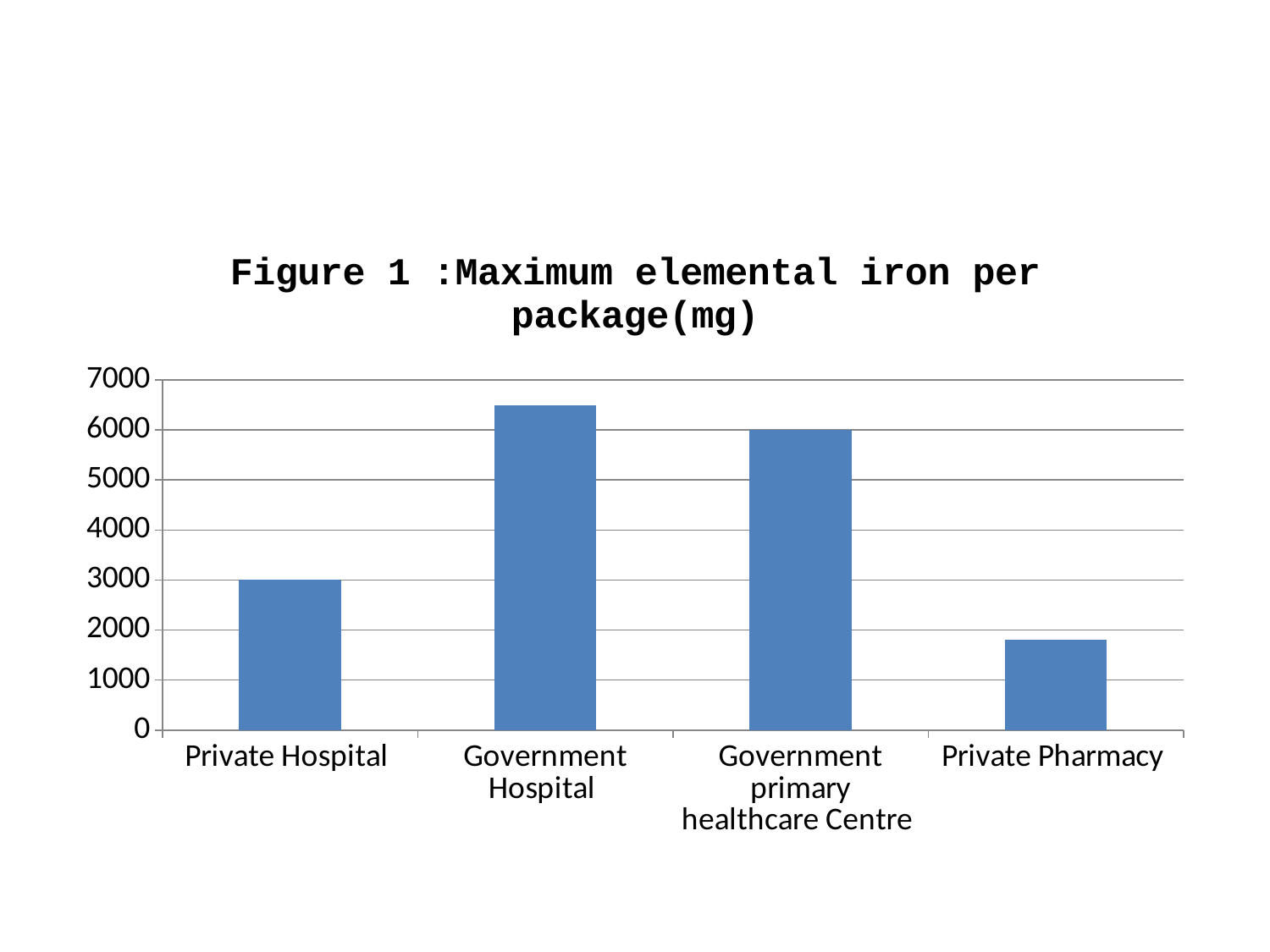

#

### Chart: Figure 1 :Maximum elemental iron per package(mg)

| Category | Series 1 |
|---|---|
| Private Hospital  | 3000.0 |
| Government Hospital  | 6500.0 |
| Government primary healthcare Centre  | 6000.0 |
| Private Pharmacy  | 1800.0 |